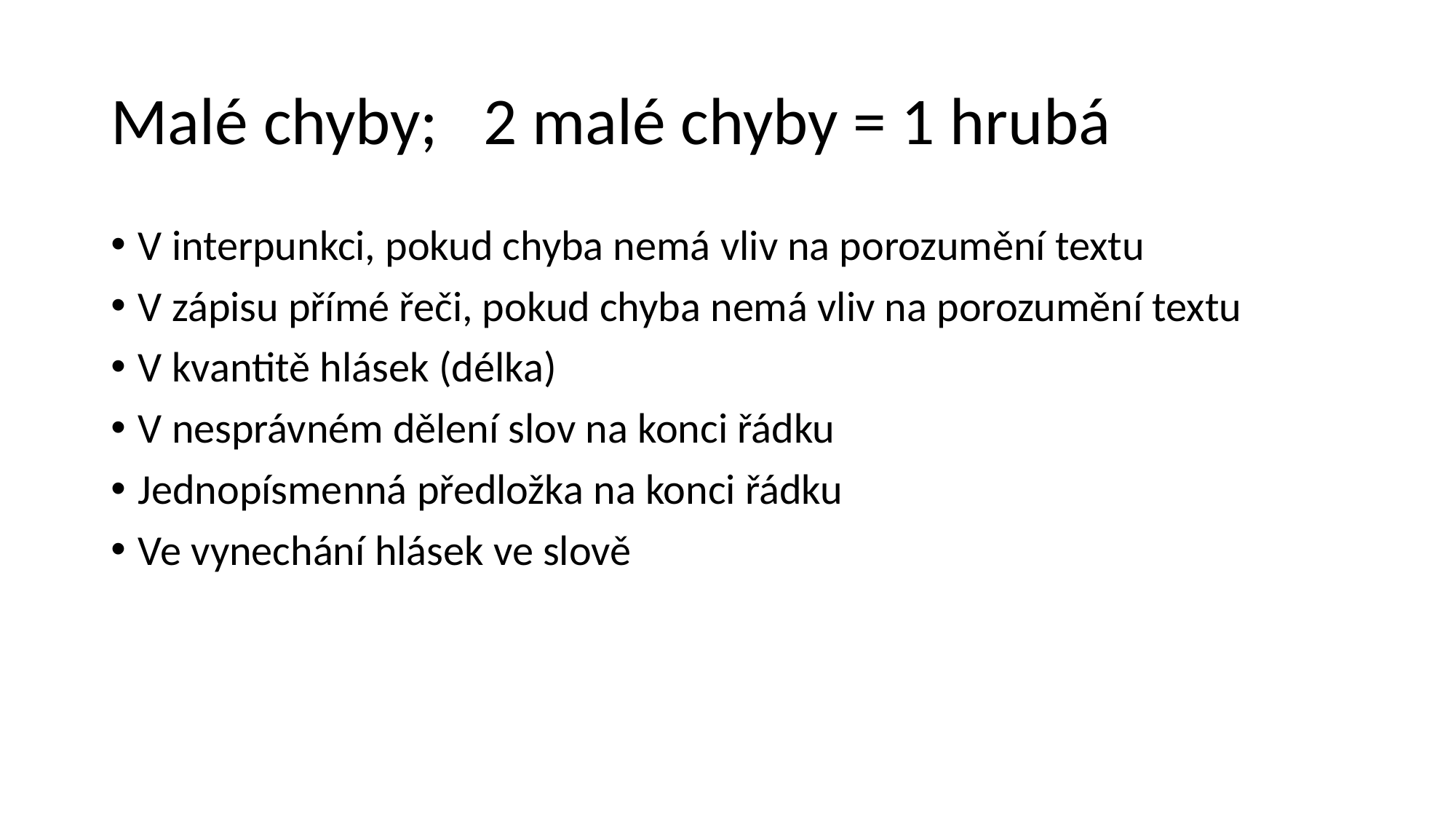

# Malé chyby;   2 malé chyby = 1 hrubá
V interpunkci, pokud chyba nemá vliv na porozumění textu
V zápisu přímé řeči, pokud chyba nemá vliv na porozumění textu
V kvantitě hlásek (délka)
V nesprávném dělení slov na konci řádku
Jednopísmenná předložka na konci řádku
Ve vynechání hlásek ve slově